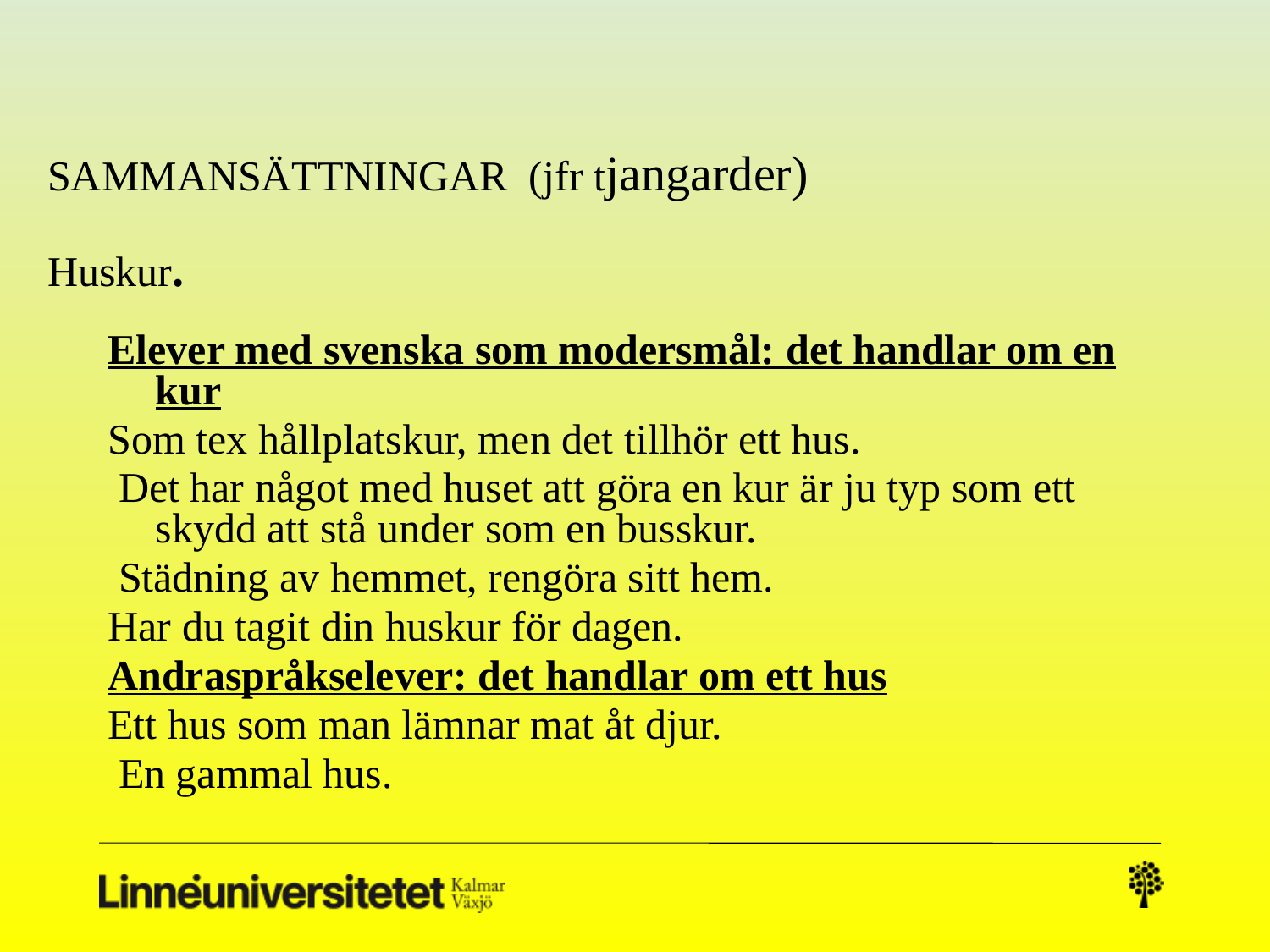

# SAMMANSÄTTNINGAR  (jfr tjangarder) Huskur.

Elever med svenska som modersmål: det handlar om en kur
Som tex hållplatskur, men det tillhör ett hus.
 Det har något med huset att göra en kur är ju typ som ett skydd att stå under som en busskur.
 Städning av hemmet, rengöra sitt hem.
Har du tagit din huskur för dagen.
Andraspråkselever: det handlar om ett hus
Ett hus som man lämnar mat åt djur.
 En gammal hus.